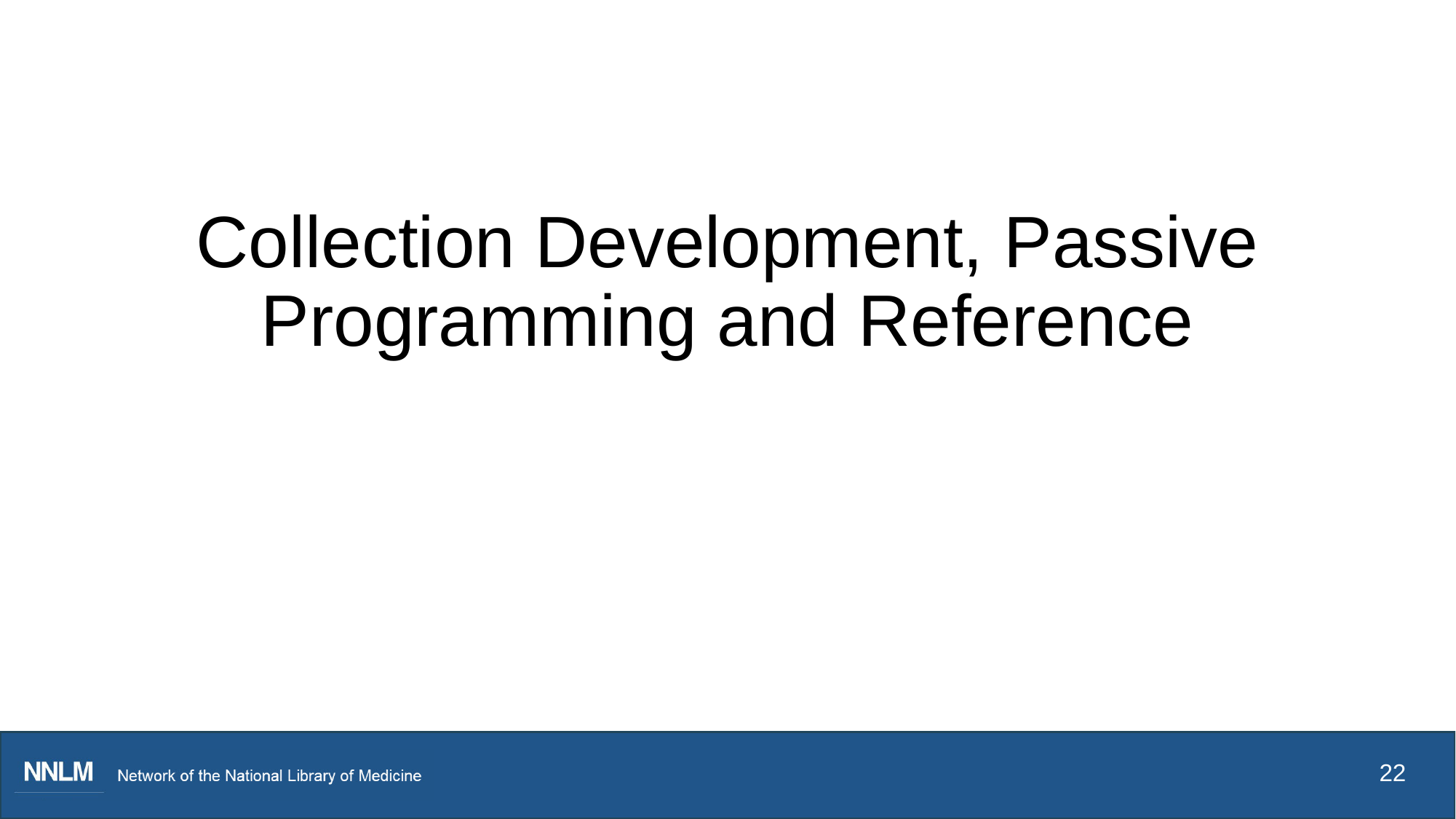

# Collection Development, Passive Programming and Reference
22